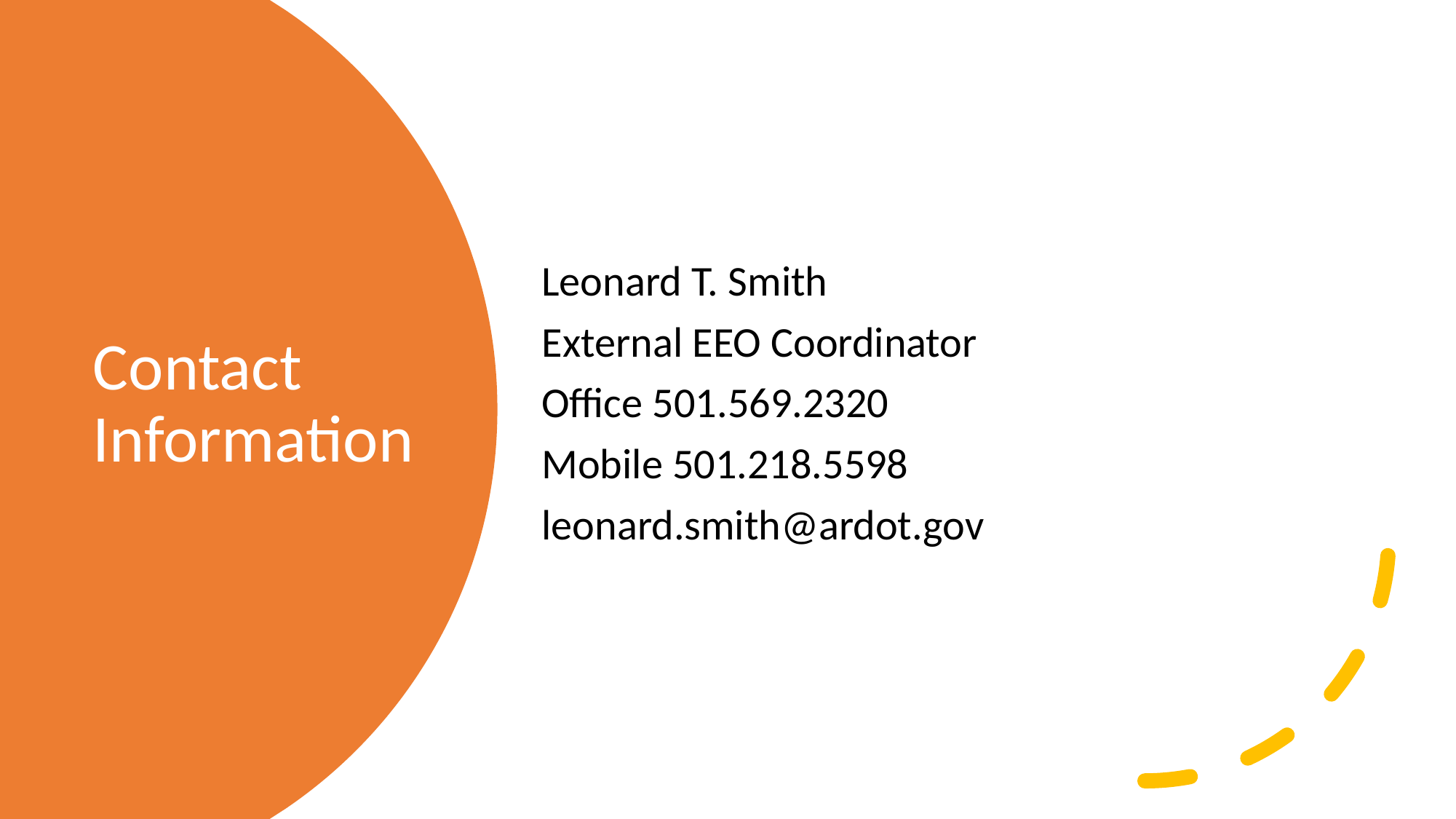

Leonard T. Smith
External EEO Coordinator
Office 501.569.2320
Mobile 501.218.5598
leonard.smith@ardot.gov
# Contact Information